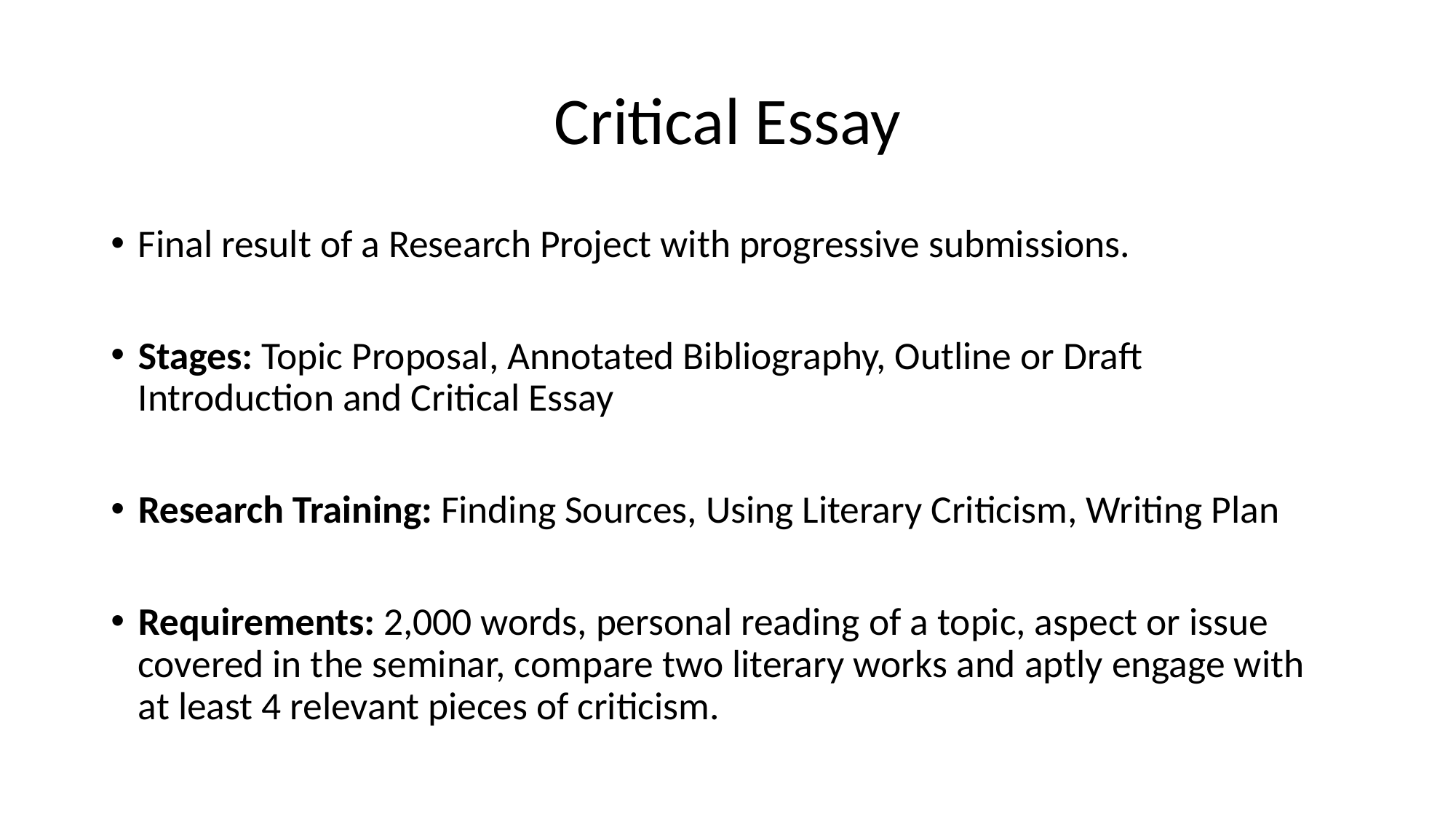

# Critical Essay
Final result of a Research Project with progressive submissions.

Stages: Topic Proposal, Annotated Bibliography, Outline or Draft Introduction and Critical Essay

Research Training: Finding Sources, Using Literary Criticism, Writing Plan

Requirements: 2,000 words, personal reading of a topic, aspect or issue covered in the seminar, compare two literary works and aptly engage with at least 4 relevant pieces of criticism.